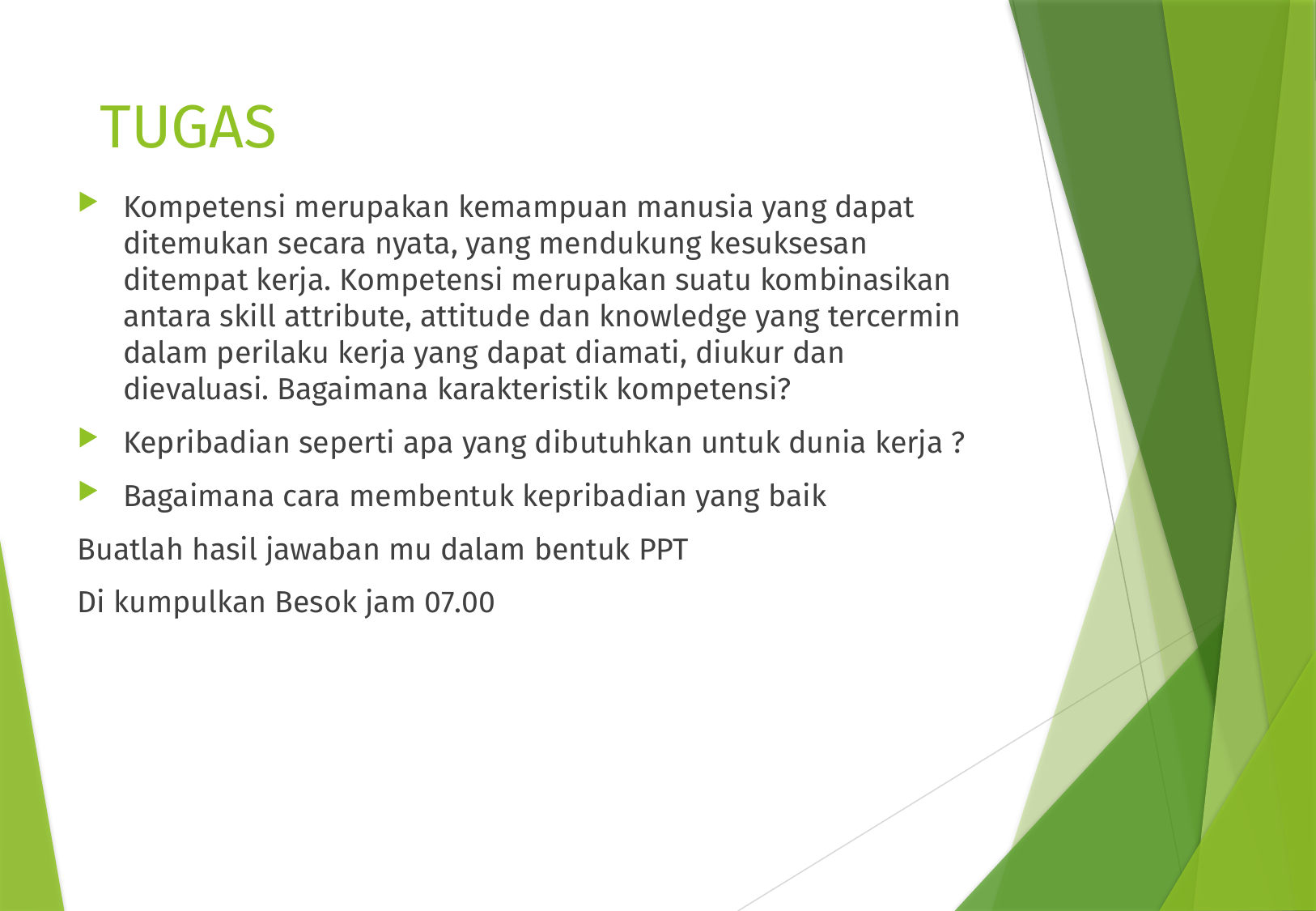

# TUGAS
Kompetensi merupakan kemampuan manusia yang dapat ditemukan secara nyata, yang mendukung kesuksesan ditempat kerja. Kompetensi merupakan suatu kombinasikan antara skill attribute, attitude dan knowledge yang tercermin dalam perilaku kerja yang dapat diamati, diukur dan dievaluasi. Bagaimana karakteristik kompetensi?
Kepribadian seperti apa yang dibutuhkan untuk dunia kerja ?
Bagaimana cara membentuk kepribadian yang baik
Buatlah hasil jawaban mu dalam bentuk PPT
Di kumpulkan Besok jam 07.00